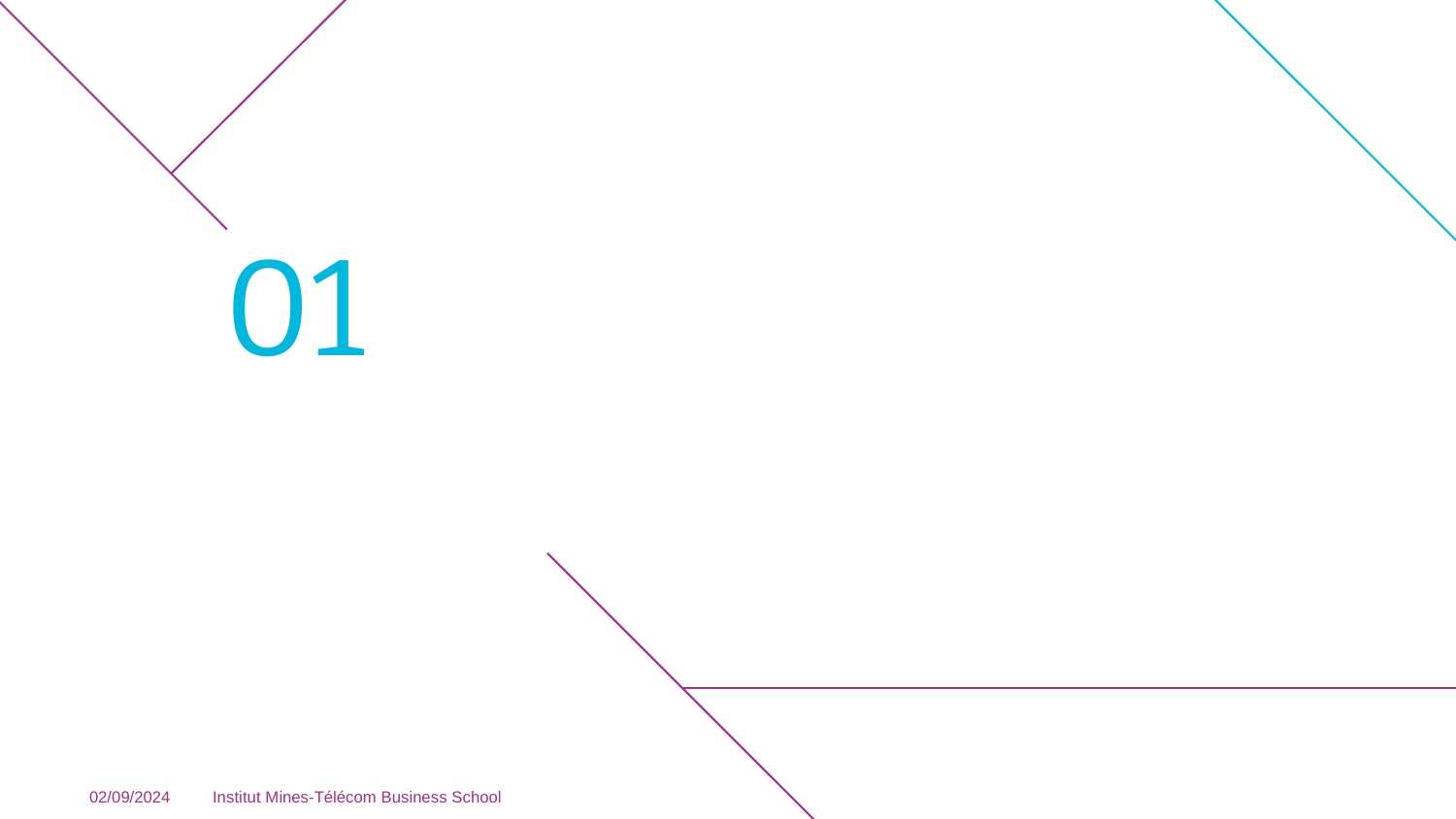

01
#
02/09/2024
Institut Mines-Télécom Business School
34